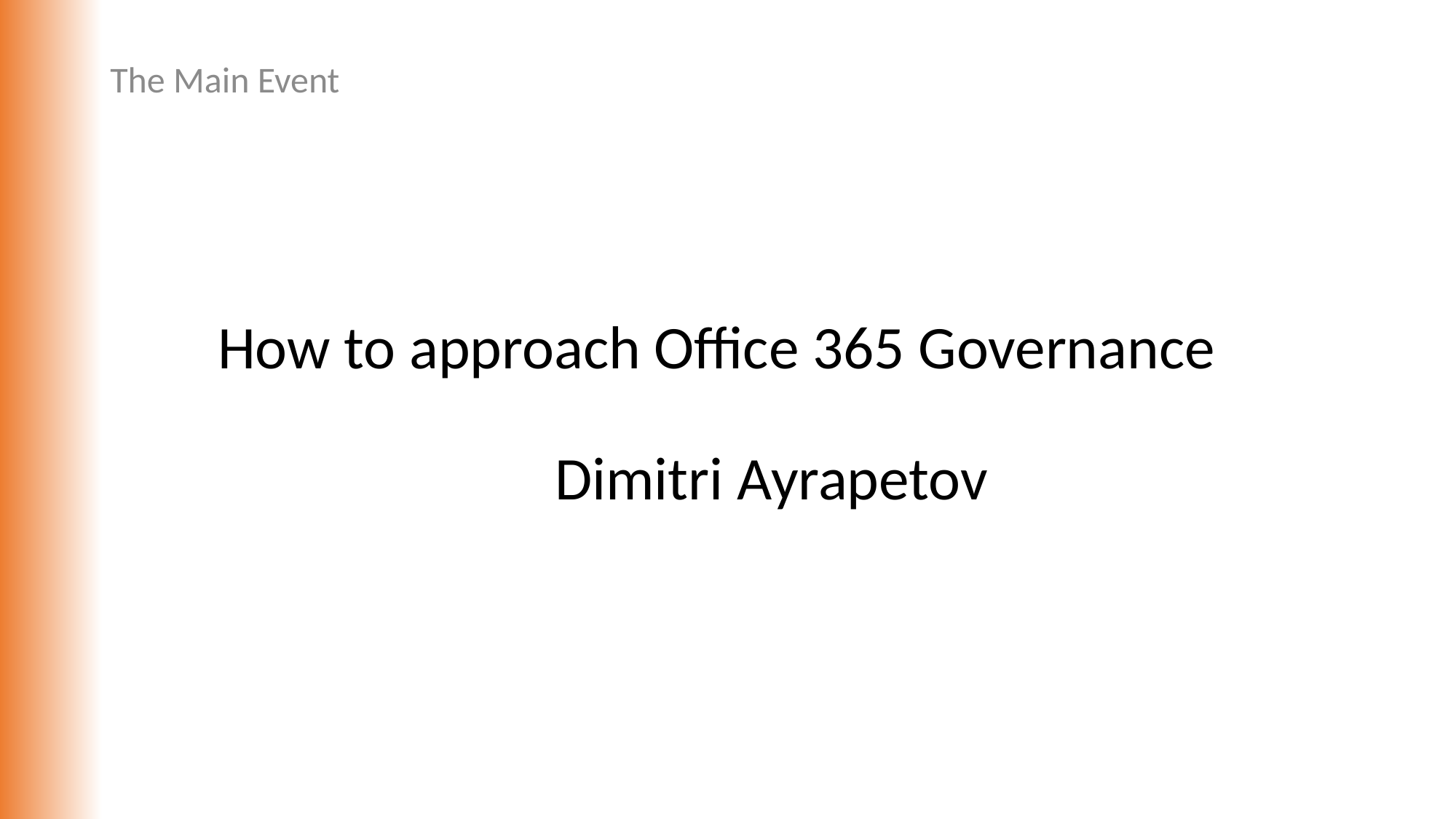

The Main Event
# How to approach Office 365 Governance Dimitri Ayrapetov